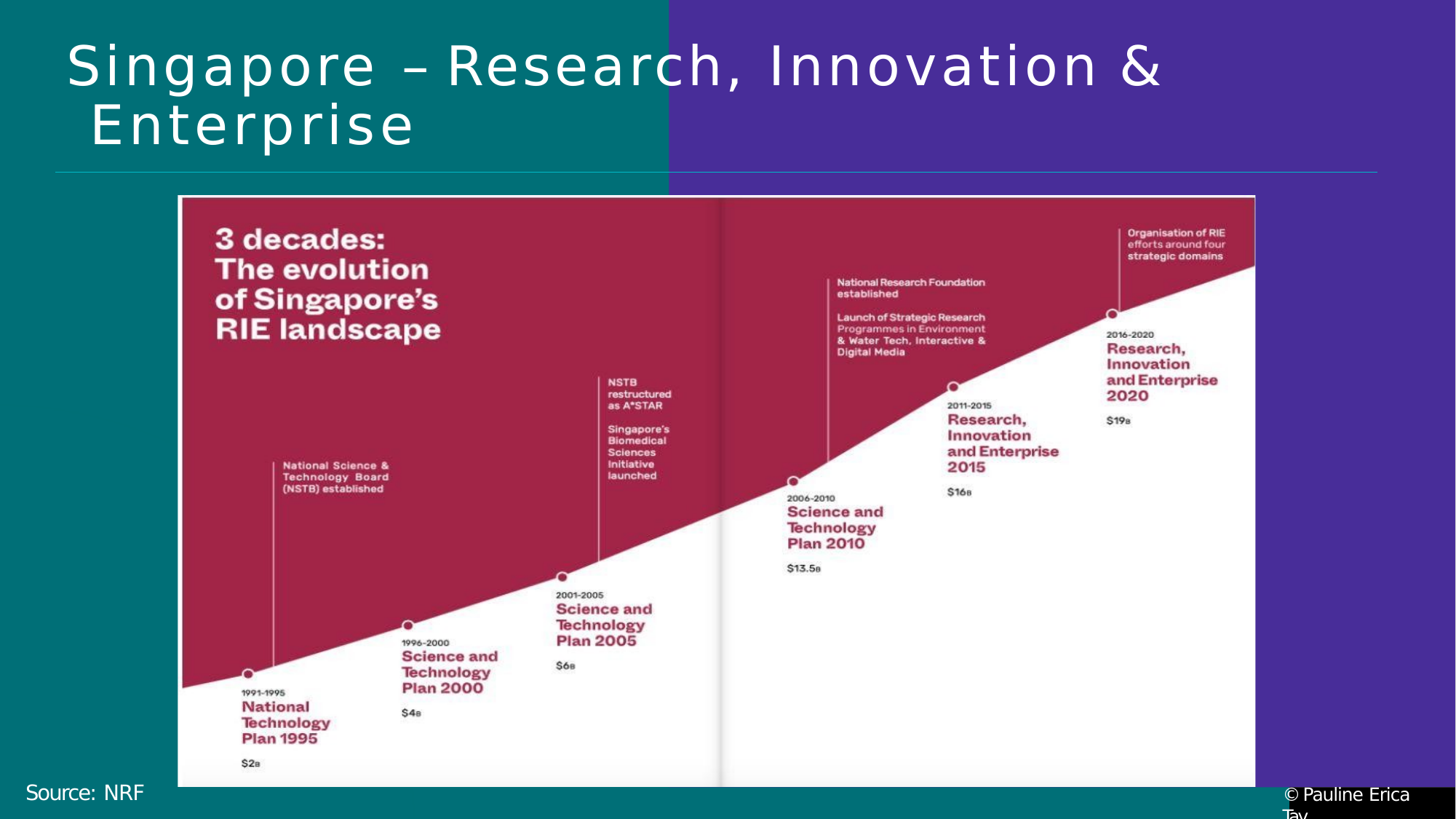

# Singapore – Research, Innovation &  Enterprise

Source: NRF
© Pauline Erica Tay